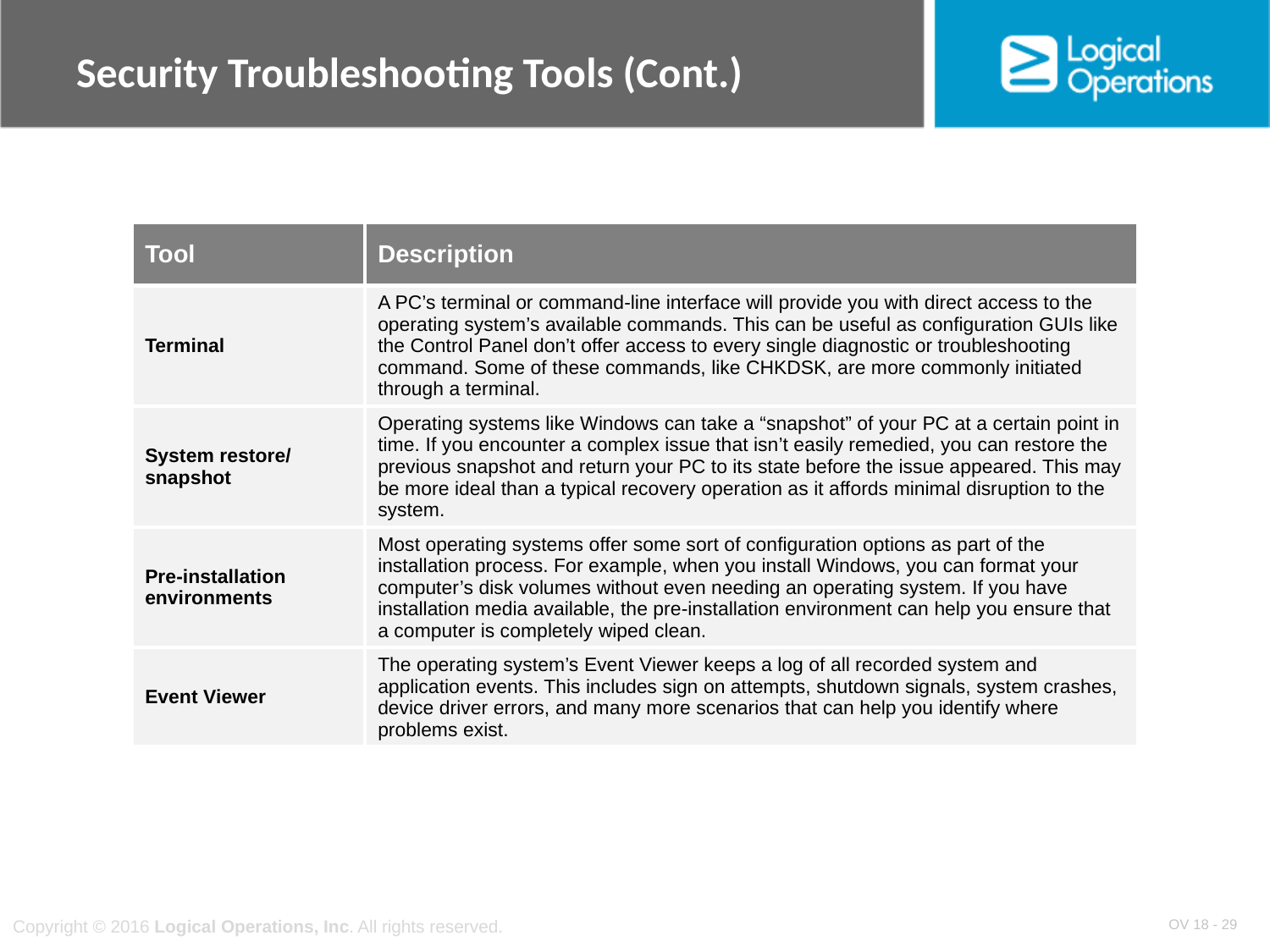

# Security Troubleshooting Tools (Cont.)
| Tool | Description |
| --- | --- |
| Terminal | A PC’s terminal or command-line interface will provide you with direct access to the operating system’s available commands. This can be useful as configuration GUIs like the Control Panel don’t offer access to every single diagnostic or troubleshooting command. Some of these commands, like CHKDSK, are more commonly initiated through a terminal. |
| System restore/ snapshot | Operating systems like Windows can take a “snapshot” of your PC at a certain point in time. If you encounter a complex issue that isn’t easily remedied, you can restore the previous snapshot and return your PC to its state before the issue appeared. This may be more ideal than a typical recovery operation as it affords minimal disruption to the system. |
| Pre-installation environments | Most operating systems offer some sort of configuration options as part of the installation process. For example, when you install Windows, you can format your computer’s disk volumes without even needing an operating system. If you have installation media available, the pre-installation environment can help you ensure that a computer is completely wiped clean. |
| Event Viewer | The operating system’s Event Viewer keeps a log of all recorded system and application events. This includes sign on attempts, shutdown signals, system crashes, device driver errors, and many more scenarios that can help you identify where problems exist. |